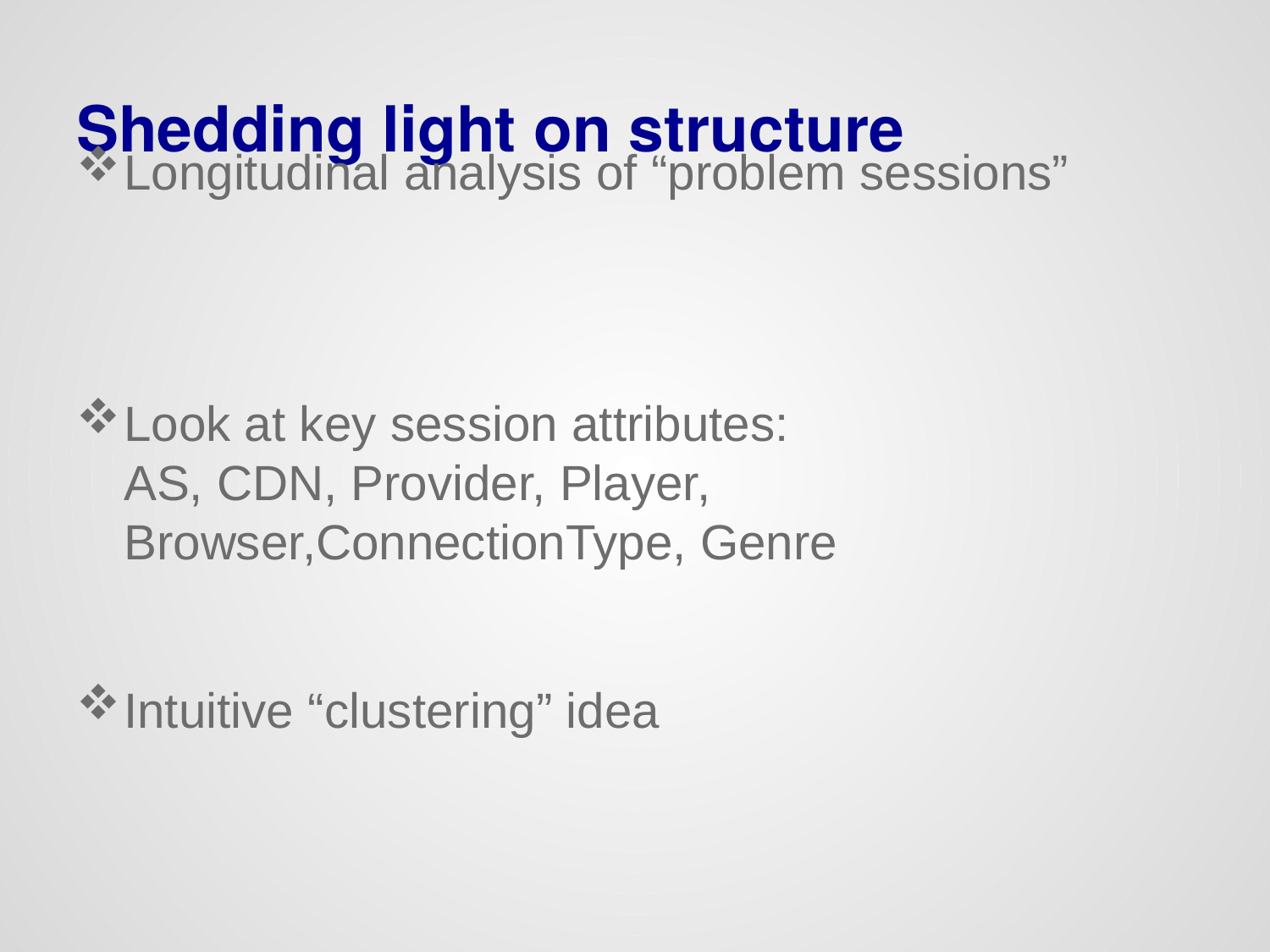

# Shedding light on structure
Longitudinal analysis of “problem sessions”

Look at key session attributes:
AS, CDN, Provider, Player, Browser,ConnectionType, Genre

Intuitive “clustering” idea